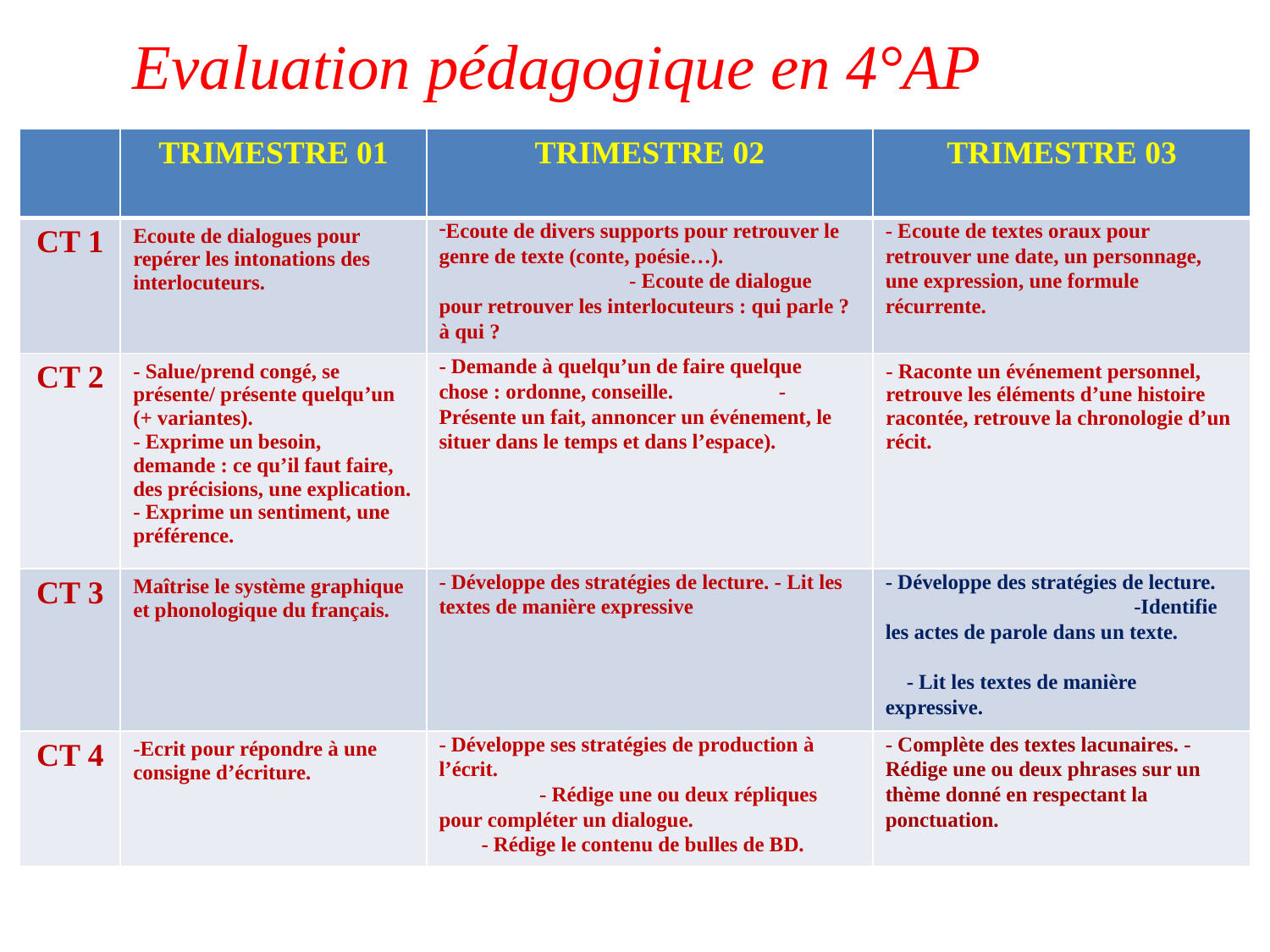

Evaluation pédagogique en 4°AP
|  | TRIMESTRE 01 | TRIMESTRE 02 | TRIMESTRE 03 |
| --- | --- | --- | --- |
| CT 1 | Ecoute de dialogues pour repérer les intonations des interlocuteurs. | Ecoute de divers supports pour retrouver le genre de texte (conte, poésie…). - Ecoute de dialogue pour retrouver les interlocuteurs : qui parle ? à qui ? | - Ecoute de textes oraux pour retrouver une date, un personnage, une expression, une formule récurrente. |
| CT 2 | - Salue/prend congé, se présente/ présente quelqu’un (+ variantes). - Exprime un besoin, demande : ce qu’il faut faire, des précisions, une explication. - Exprime un sentiment, une préférence. | - Demande à quelqu’un de faire quelque chose : ordonne, conseille. - Présente un fait, annoncer un événement, le situer dans le temps et dans l’espace). | - Raconte un événement personnel, retrouve les éléments d’une histoire racontée, retrouve la chronologie d’un récit. |
| CT 3 | Maîtrise le système graphique et phonologique du français. | - Développe des stratégies de lecture. - Lit les textes de manière expressive | - Développe des stratégies de lecture. -Identifie les actes de parole dans un texte. - Lit les textes de manière expressive. |
| CT 4 | -Ecrit pour répondre à une consigne d’écriture. | - Développe ses stratégies de production à l’écrit. - Rédige une ou deux répliques pour compléter un dialogue. - Rédige le contenu de bulles de BD. | - Complète des textes lacunaires. - Rédige une ou deux phrases sur un thème donné en respectant la ponctuation. |